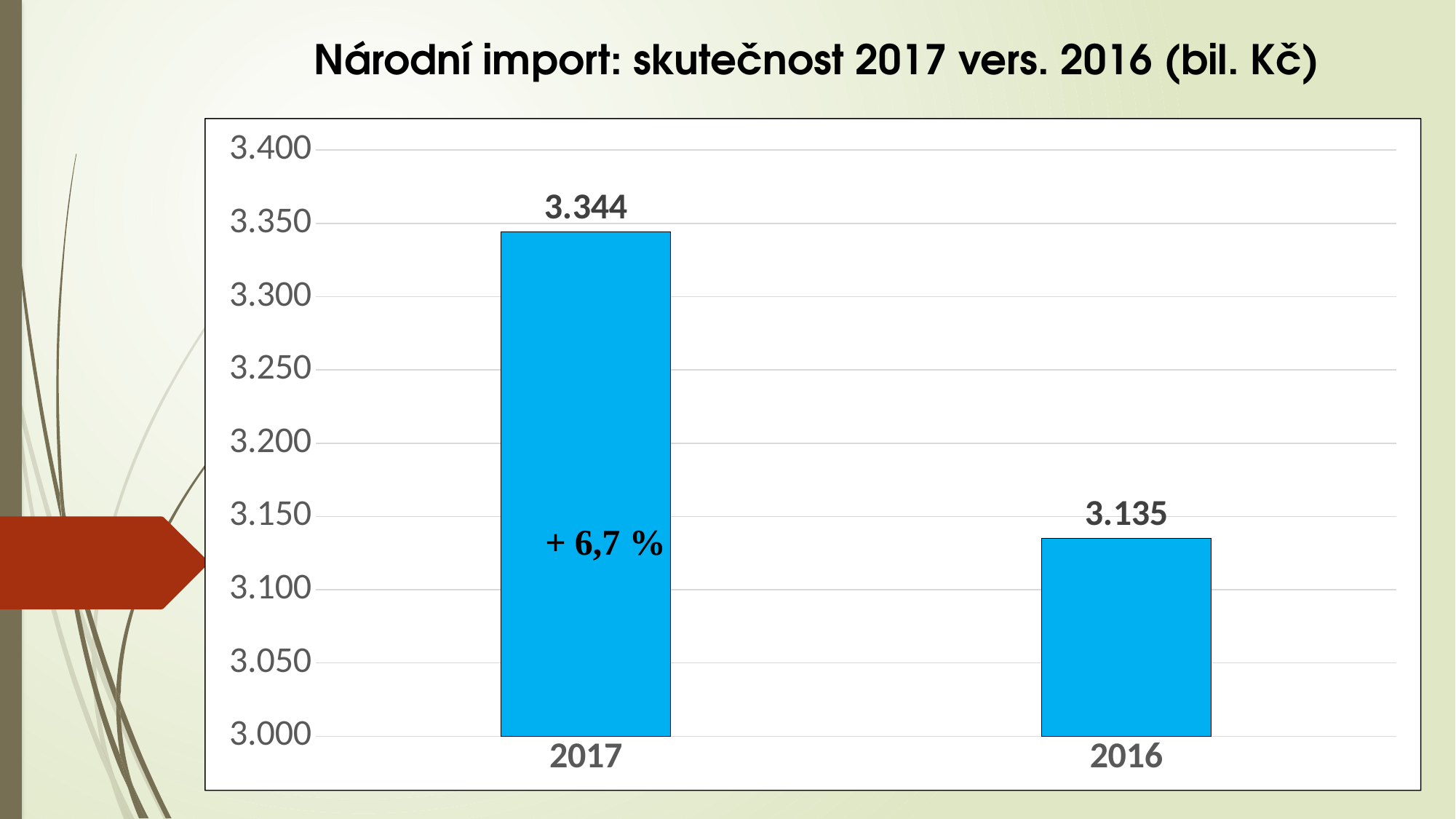

Národní import: skutečnost 2017 vers. 2016 (bil. Kč)

### Chart

| Category |  |
|---|---|
| 2017 | 3.344 |
| 2016 | 3.135 |